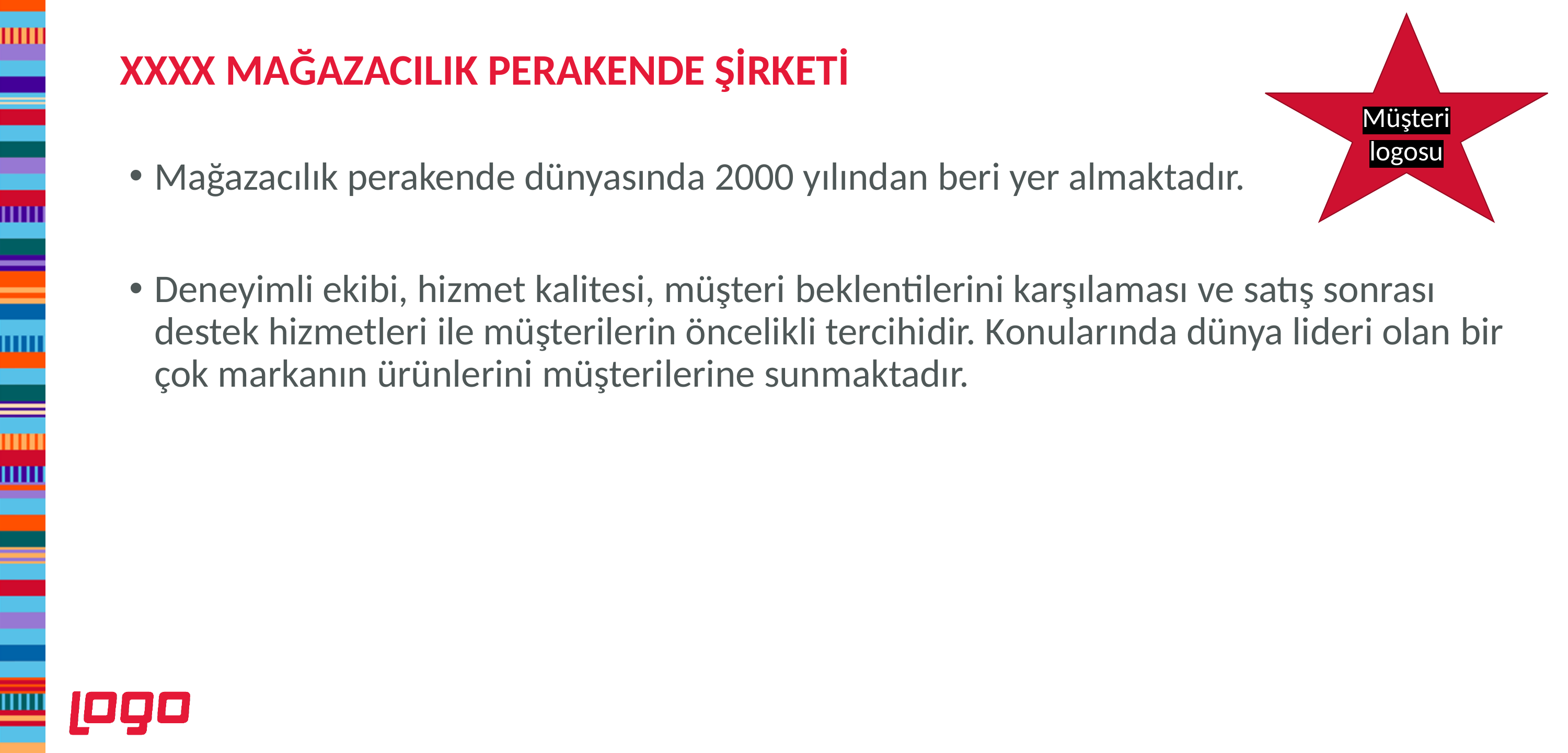

Müşteri logosu
# XXXX MAĞAZACILIK PERAKENDE ŞİRKETİ
Mağazacılık perakende dünyasında 2000 yılından beri yer almaktadır.

Deneyimli ekibi, hizmet kalitesi, müşteri beklentilerini karşılaması ve satış sonrası destek hizmetleri ile müşterilerin öncelikli tercihidir. Konularında dünya lideri olan bir çok markanın ürünlerini müşterilerine sunmaktadır.